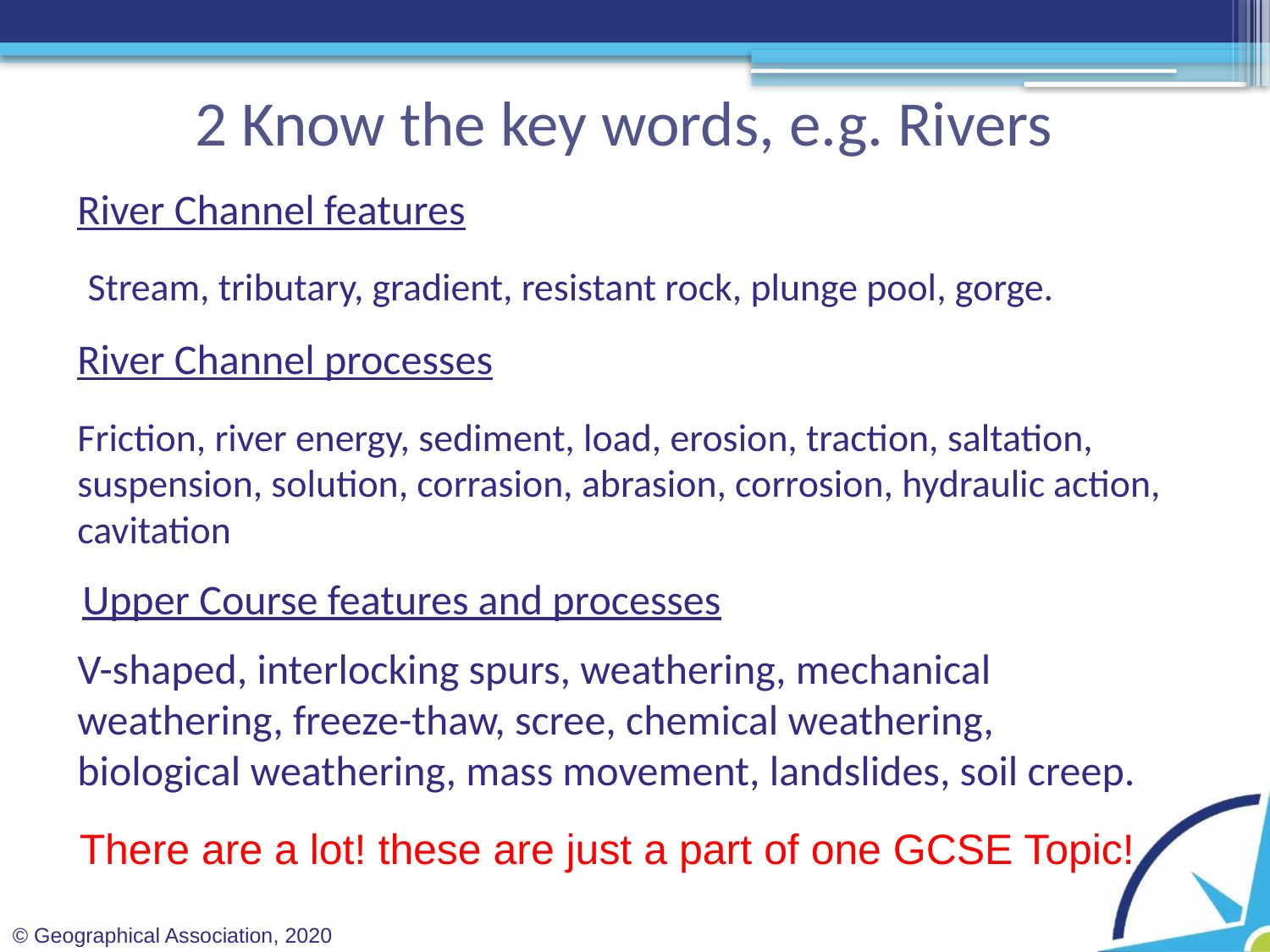

2 Know the key words, e.g. Rivers
River Channel features
Stream, tributary, gradient, resistant rock, plunge pool, gorge.
River Channel processes
Friction, river energy, sediment, load, erosion, traction, saltation, suspension, solution, corrasion, abrasion, corrosion, hydraulic action, cavitation
Upper Course features and processes
V-shaped, interlocking spurs, weathering, mechanical weathering, freeze-thaw, scree, chemical weathering, biological weathering, mass movement, landslides, soil creep.
There are a lot! these are just a part of one GCSE Topic!